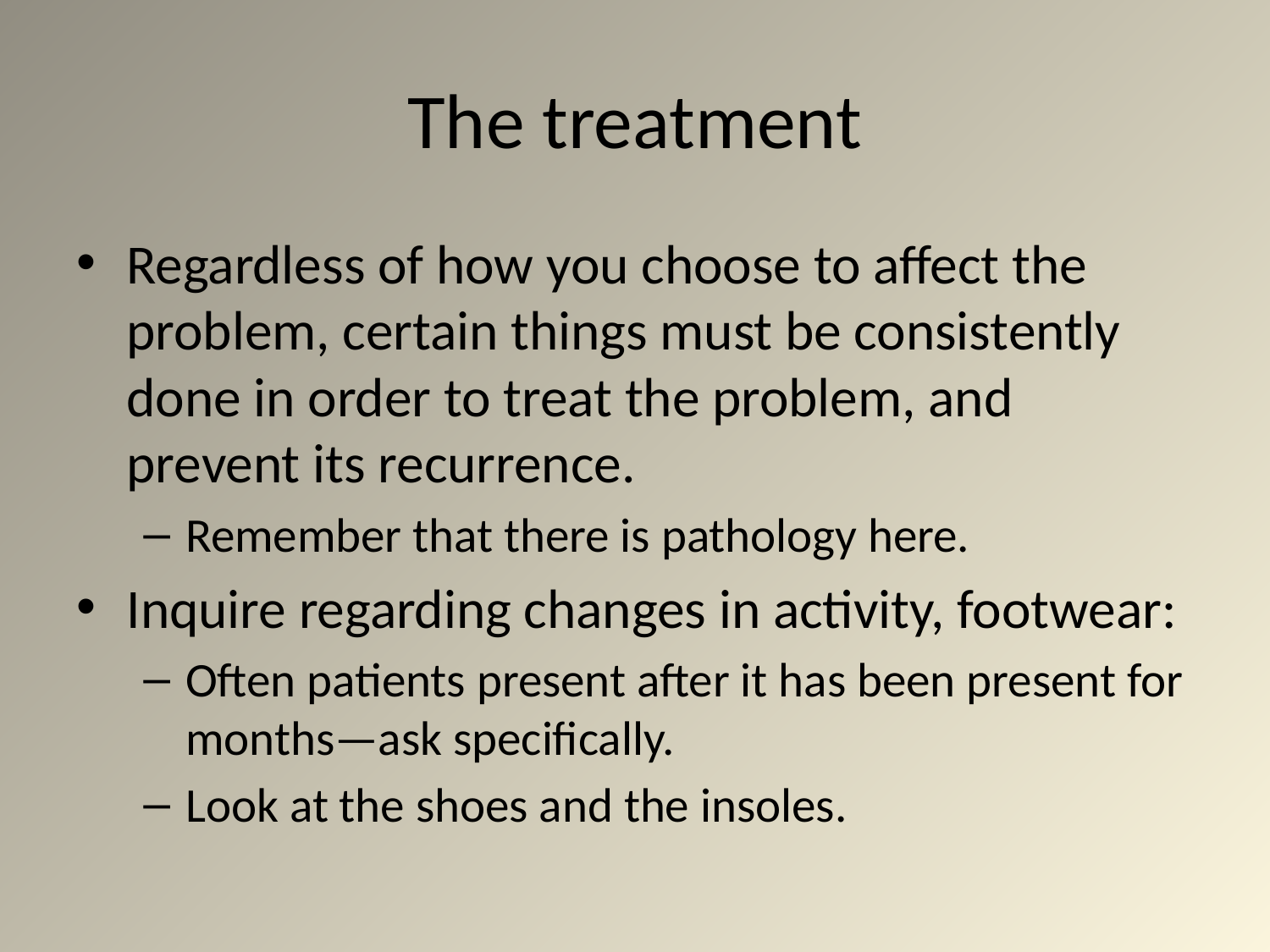

# The treatment
Regardless of how you choose to affect the problem, certain things must be consistently done in order to treat the problem, and prevent its recurrence.
Remember that there is pathology here.
Inquire regarding changes in activity, footwear:
Often patients present after it has been present for months—ask specifically.
Look at the shoes and the insoles.